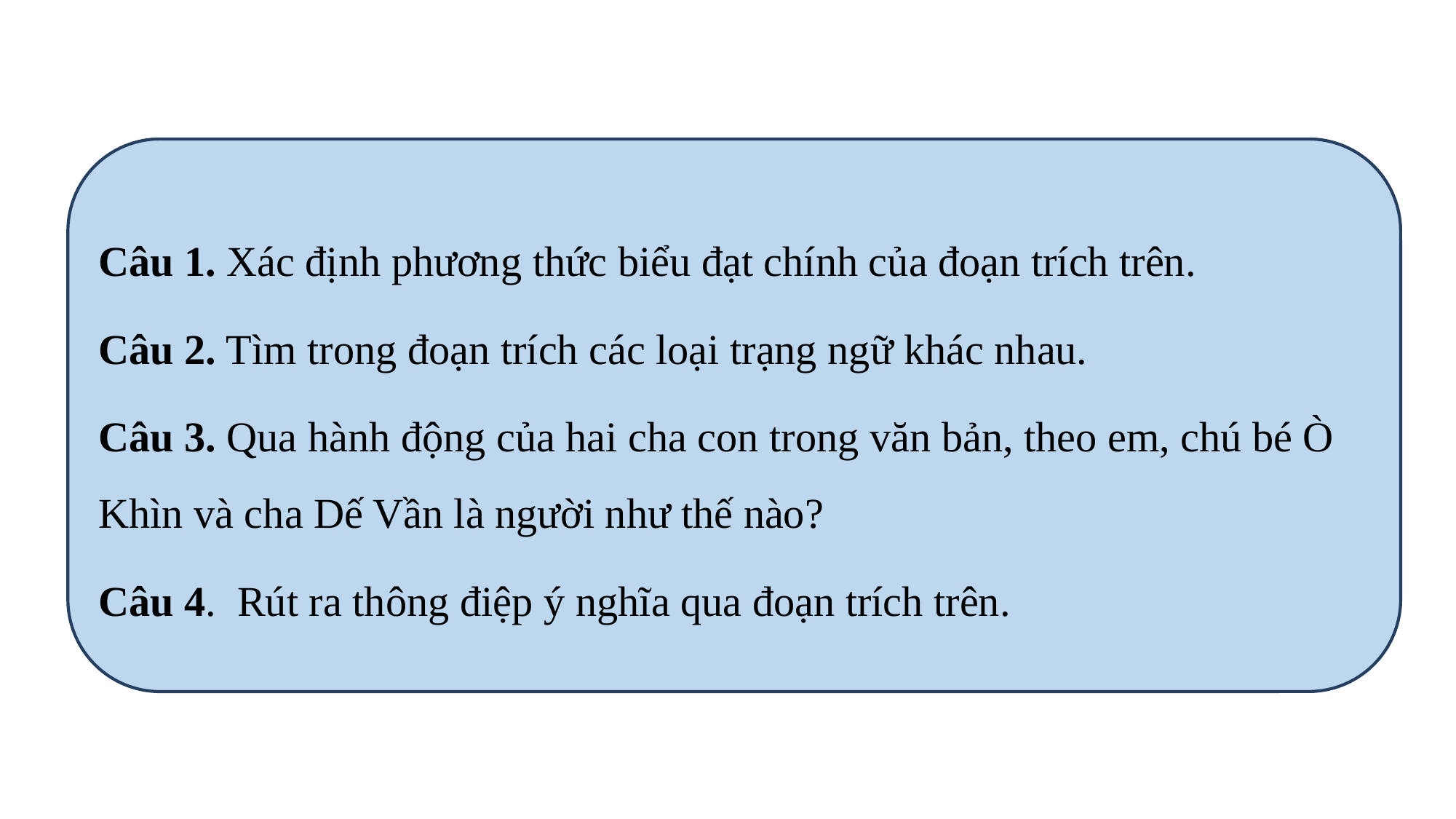

Câu 1. Xác định phương thức biểu đạt chính của đoạn trích trên.
Câu 2. Tìm trong đoạn trích các loại trạng ngữ khác nhau.
Câu 3. Qua hành động của hai cha con trong văn bản, theo em, chú bé Ò Khìn và cha Dế Vần là người như thế nào?
Câu 4.  Rút ra thông điệp ý nghĩa qua đoạn trích trên.